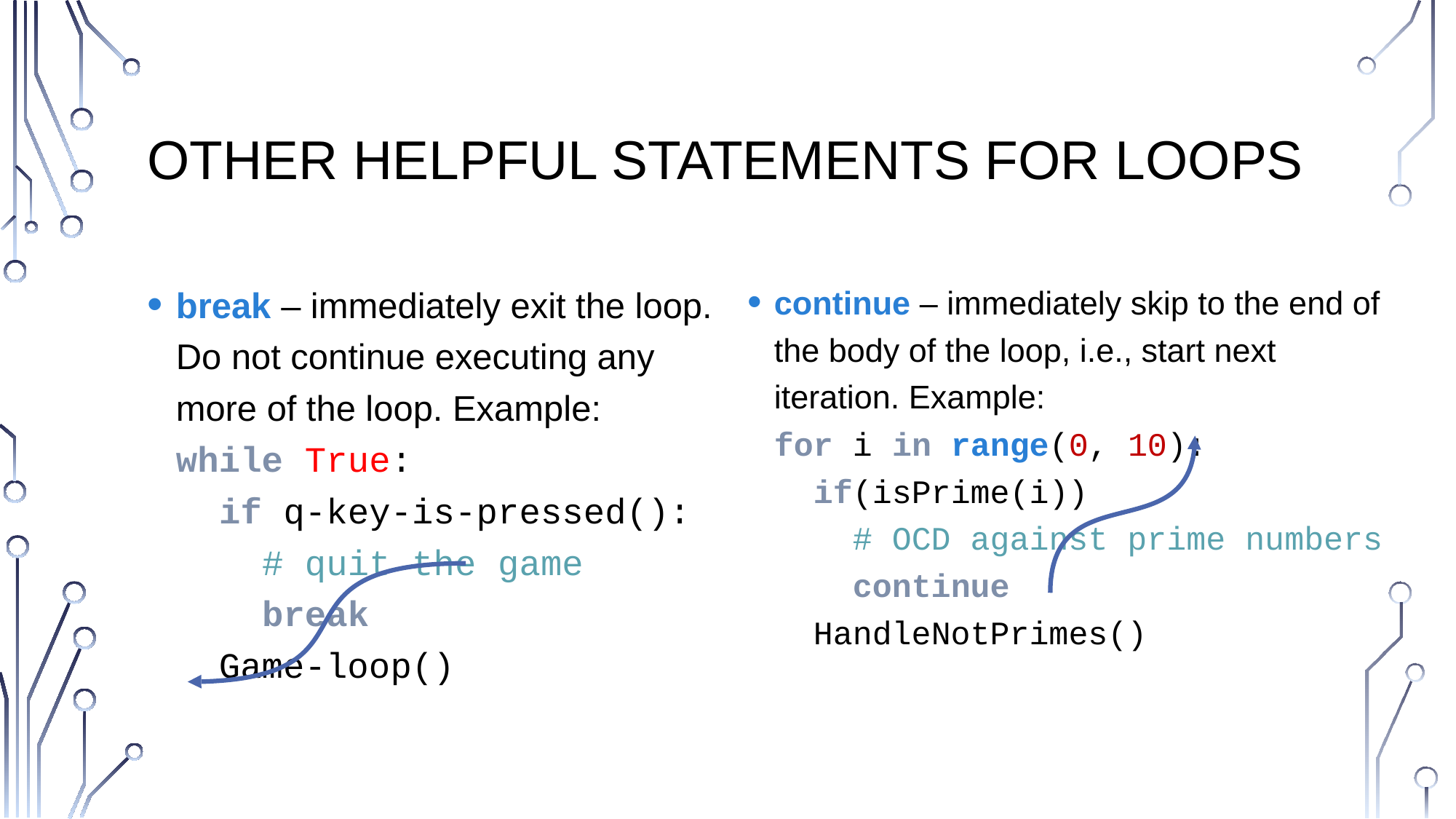

# Other Helpful statements for loops
break – immediately exit the loop. Do not continue executing any more of the loop. Example:
while True:
  if q-key-is-pressed():
    # quit the game
    break
  Game-loop()
continue – immediately skip to the end of the body of the loop, i.e., start next iteration. Example:
for i in range(0, 10):
  if(isPrime(i))
    # OCD against prime numbers
    continue
  HandleNotPrimes()